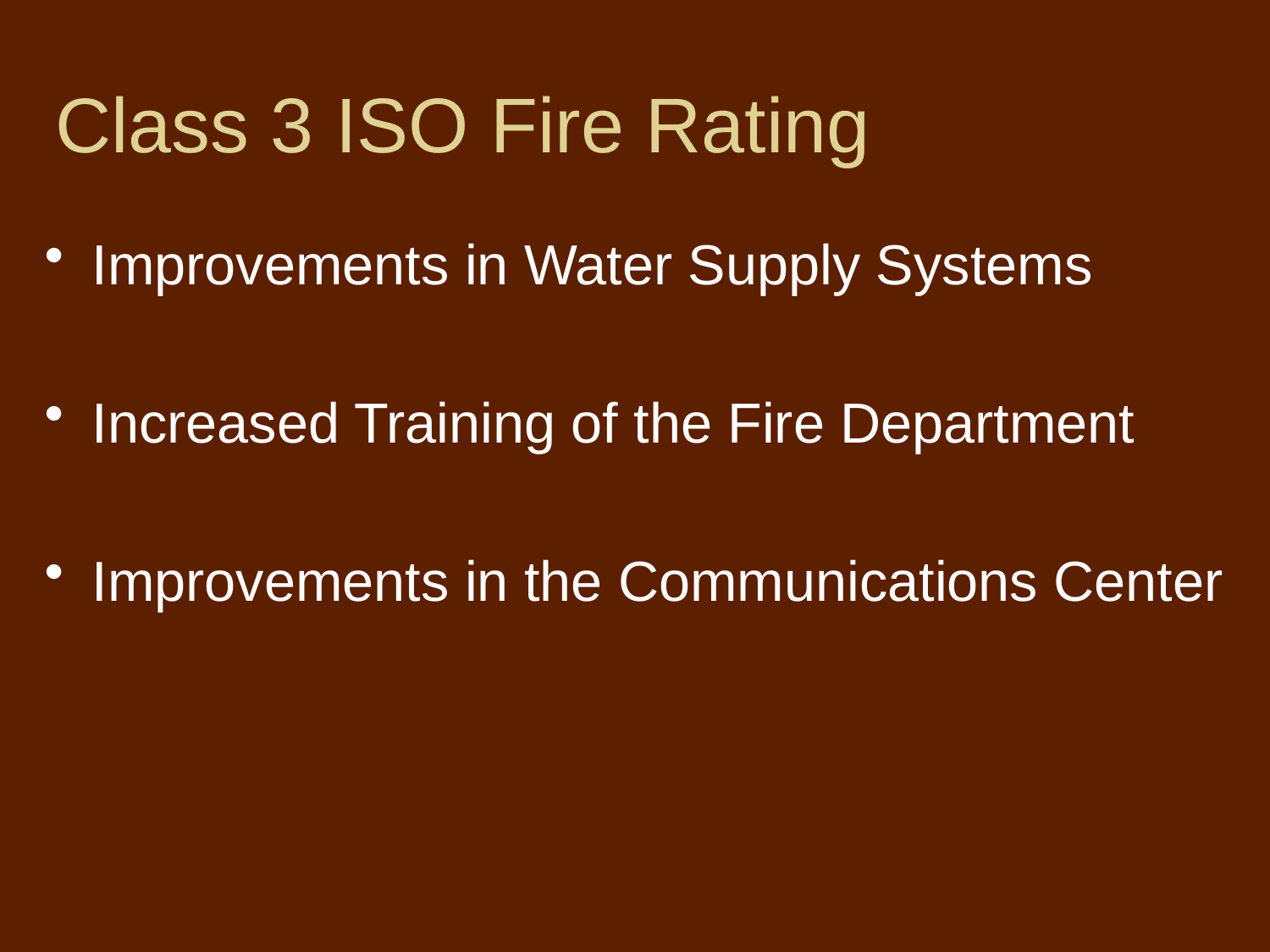

# Class 3 ISO Fire Rating
Improvements in Water Supply Systems

Increased Training of the Fire Department

Improvements in the Communications Center